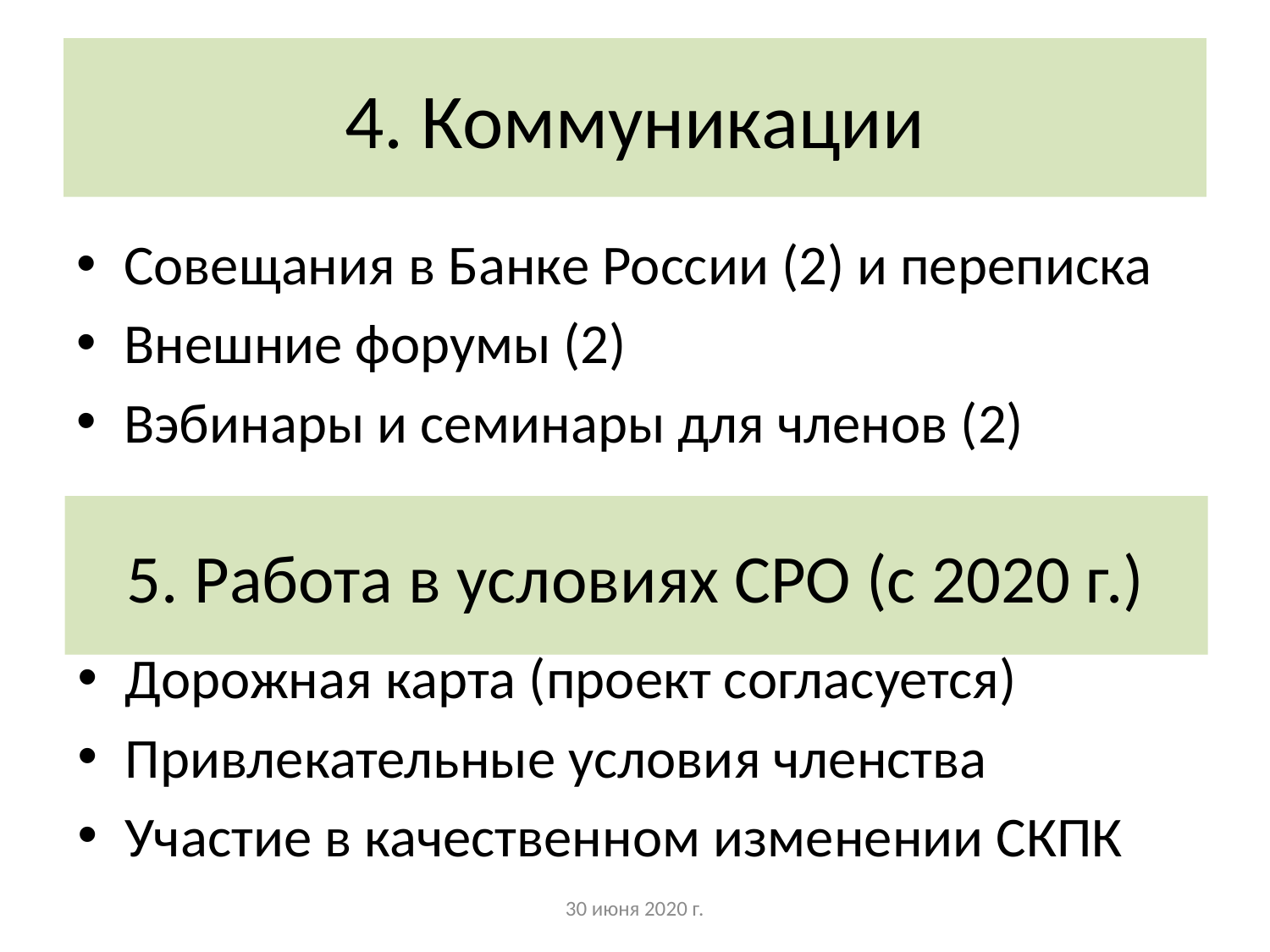

# 4. Коммуникации
Совещания в Банке России (2) и переписка
Внешние форумы (2)
Вэбинары и семинары для членов (2)

5. Работа в условиях СРО (с 2020 г.)
Дорожная карта (проект согласуется)
Привлекательные условия членства
Участие в качественном изменении СКПК
30 июня 2020 г.